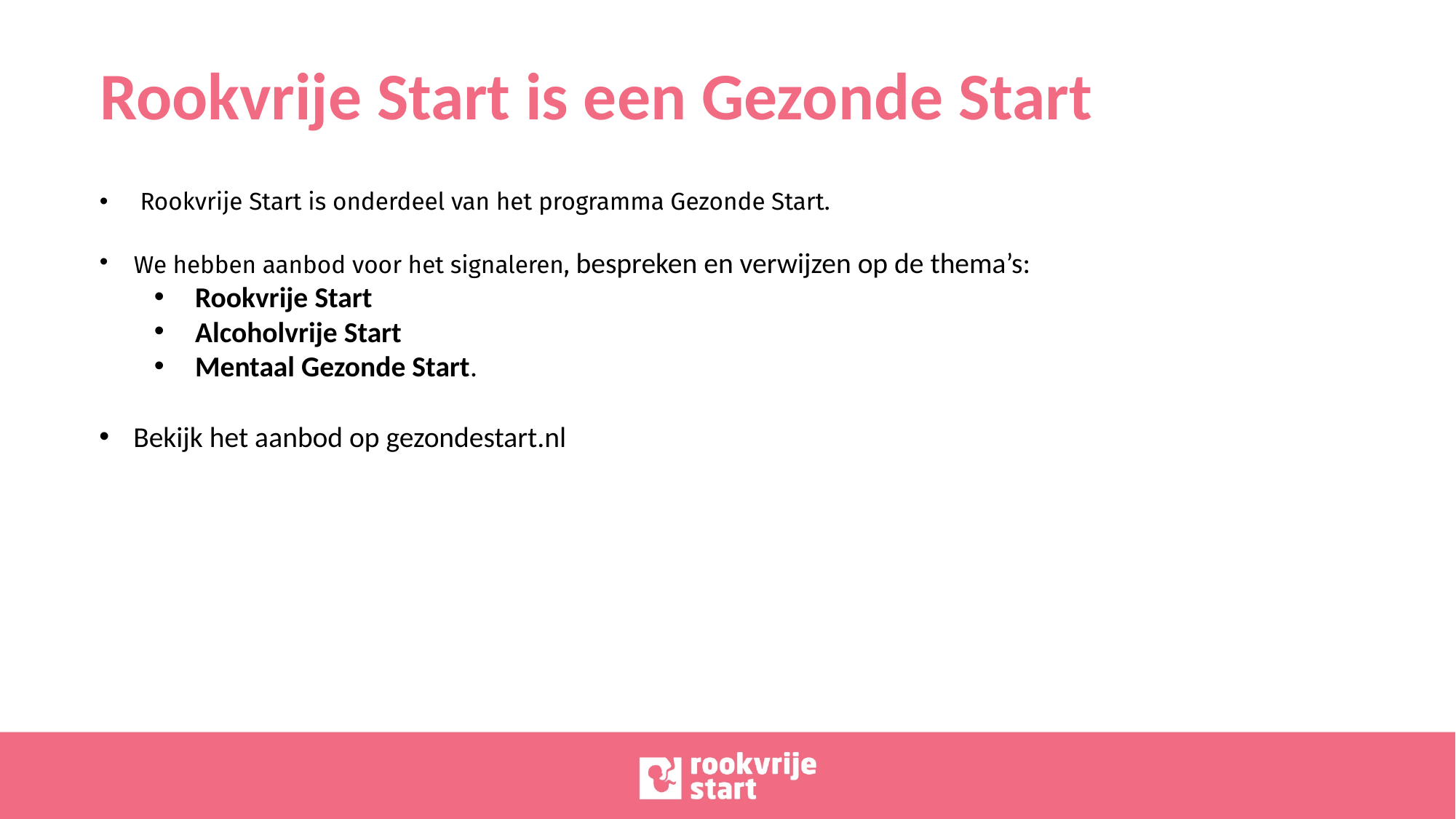

# Rookvrije Start is een Gezonde Start
 Rookvrije Start is onderdeel van het programma Gezonde Start.

We hebben aanbod voor het signaleren, bespreken en verwijzen op de thema’s:
Rookvrije Start
Alcoholvrije Start
Mentaal Gezonde Start.

Bekijk het aanbod op gezondestart.nl